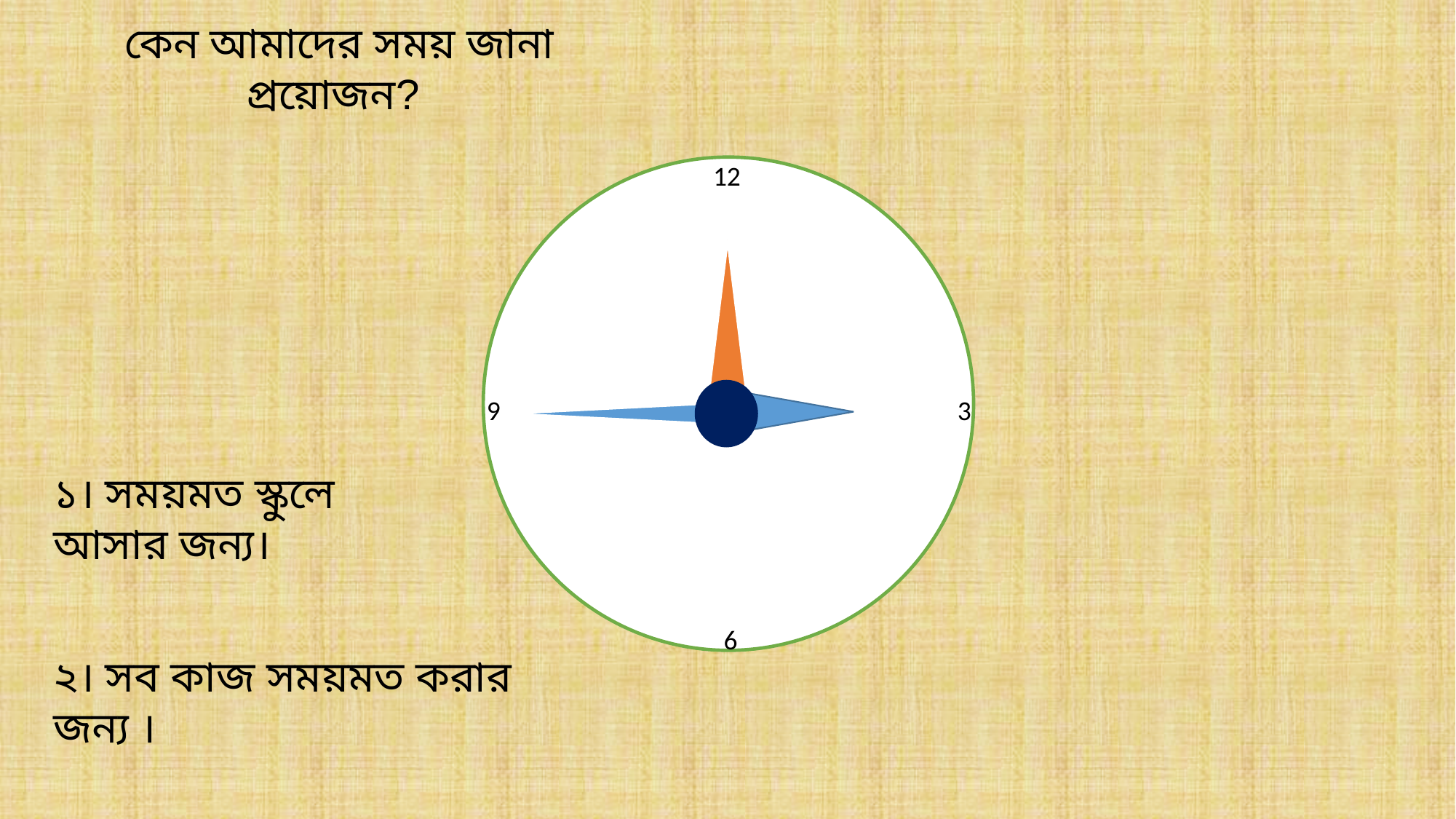

কেন আমাদের সময় জানা প্রয়োজন?

12

9
3
১। সময়মত স্কুলে আসার জন্য।
6
২। সব কাজ সময়মত করার জন্য ।